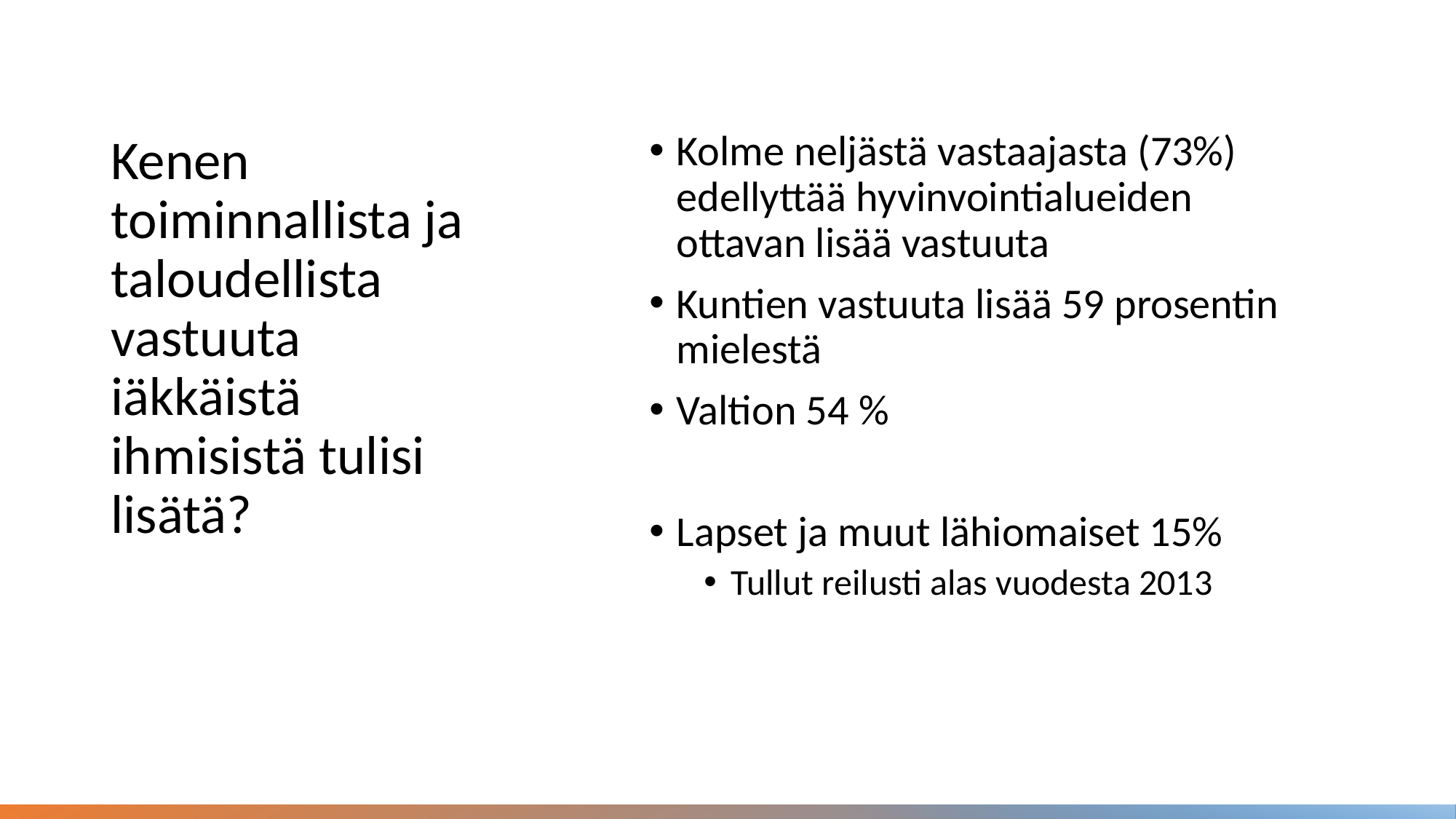

Kolme neljästä vastaajasta (73%) edellyttää hyvinvointialueiden ottavan lisää vastuuta
Kuntien vastuuta lisää 59 prosentin mielestä
Valtion 54 %

Lapset ja muut lähiomaiset 15%
Tullut reilusti alas vuodesta 2013
# Kenen toiminnallista ja taloudellista vastuuta iäkkäistä ihmisistä tulisi lisätä?